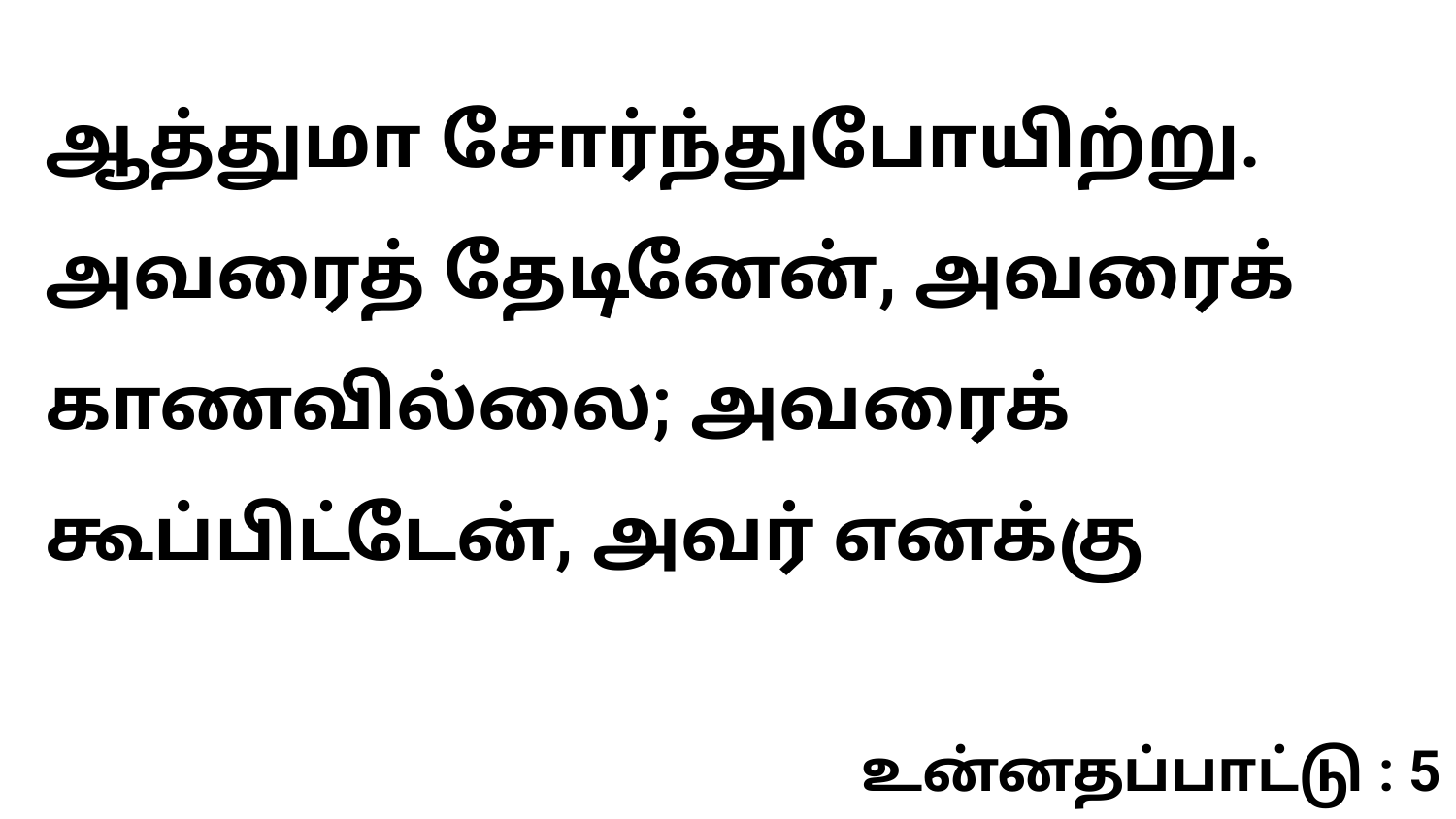

ஆத்துமா சோர்ந்துபோயிற்று. அவரைத் தேடினேன், அவரைக் காணவில்லை; அவரைக் கூப்பிட்டேன், அவர் எனக்கு
உன்னதப்பாட்டு : 5